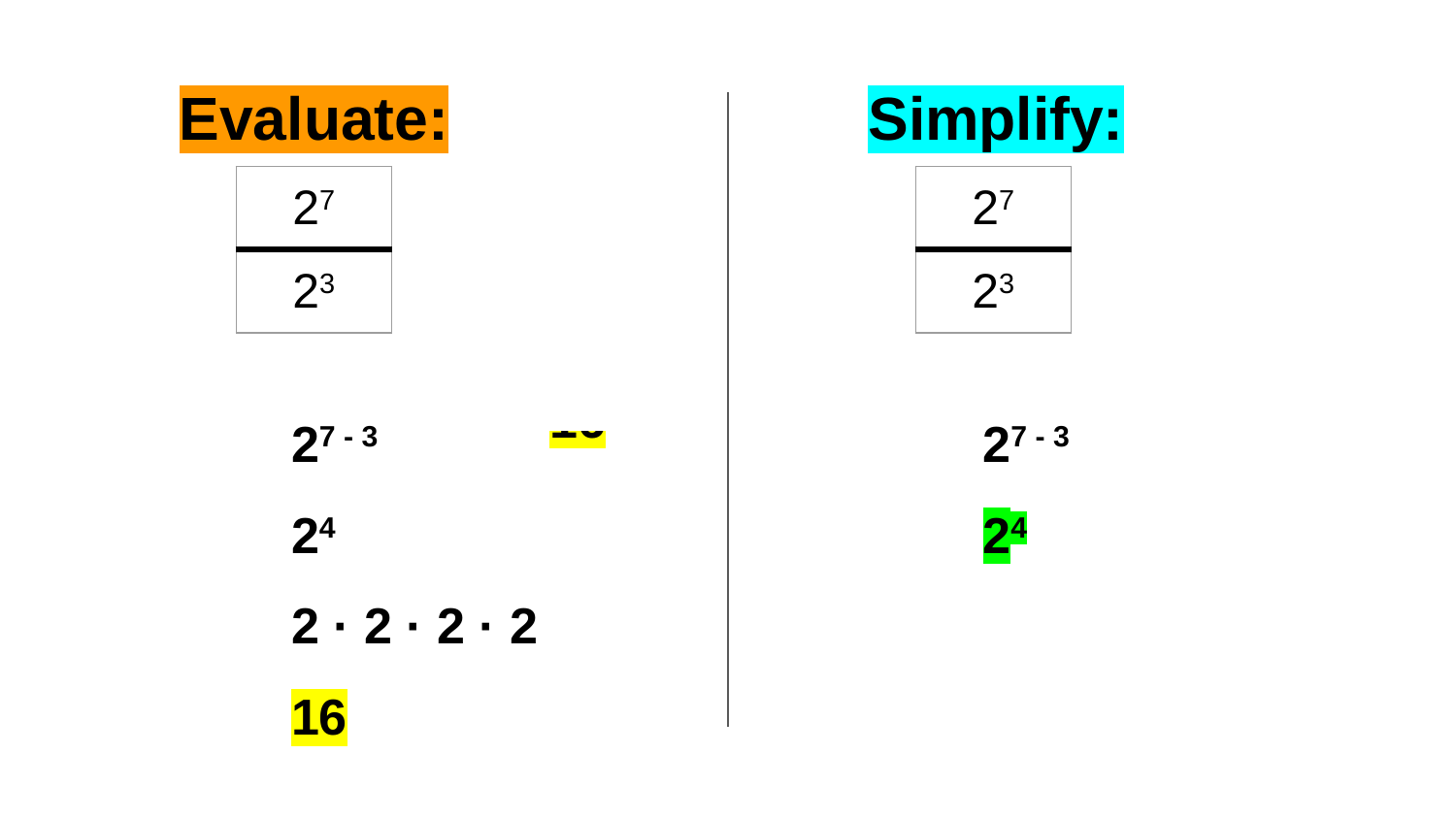

Evaluate:
Simplify:
| 27 |
| --- |
| 23 |
| 27 |
| --- |
| 23 |

| 128 |
| --- |
| 8 |
  16
27 - 3
24
2 · 2 · 2 · 2
16
27 - 3
24